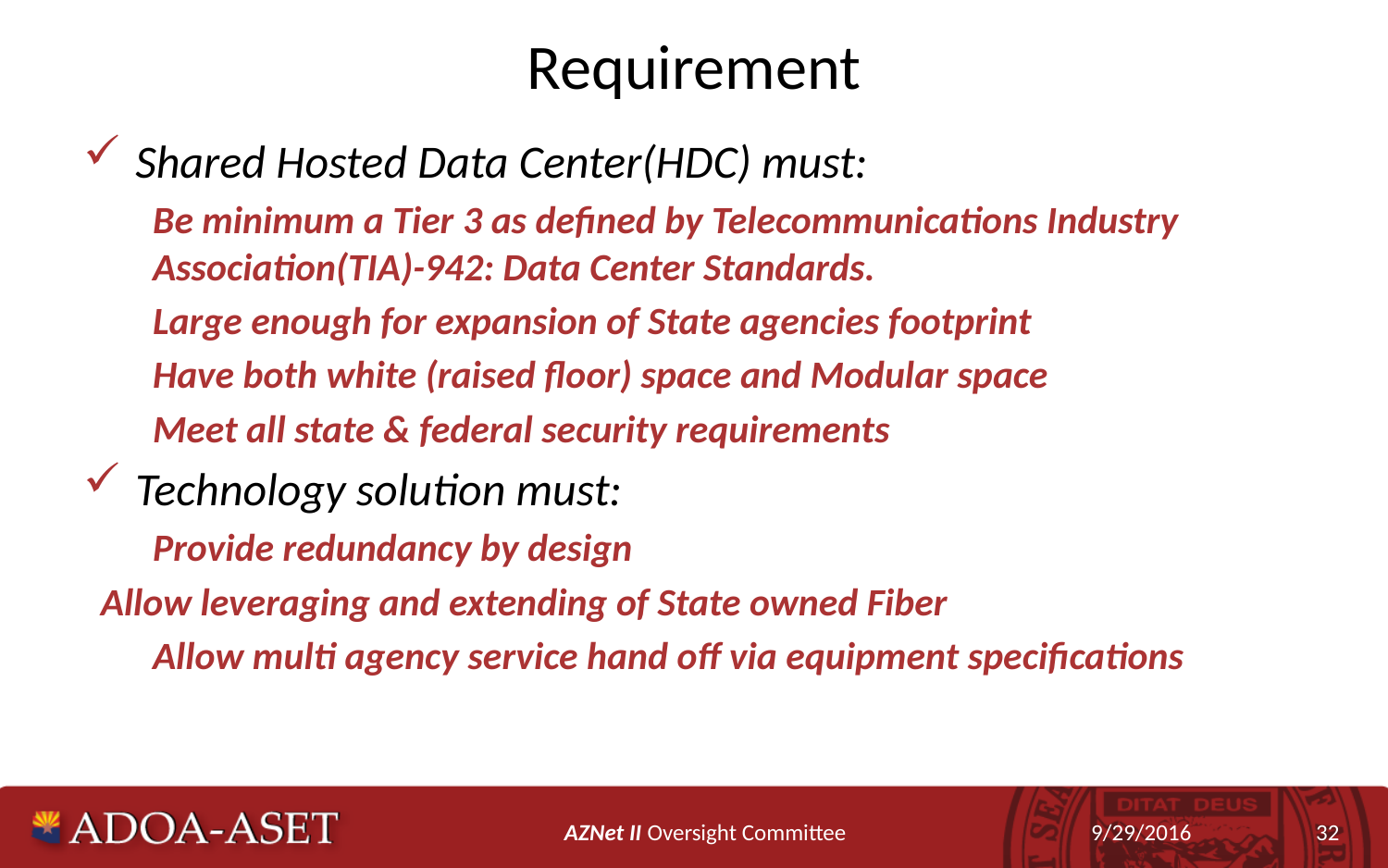

# Requirement
Shared Hosted Data Center(HDC) must:
Be minimum a Tier 3 as defined by Telecommunications Industry Association(TIA)-942: Data Center Standards.
Large enough for expansion of State agencies footprint
Have both white (raised floor) space and Modular space
Meet all state & federal security requirements
Technology solution must:
Provide redundancy by design
Allow leveraging and extending of State owned Fiber
Allow multi agency service hand off via equipment specifications

AZNet II Oversight Committee
9/29/2016
32